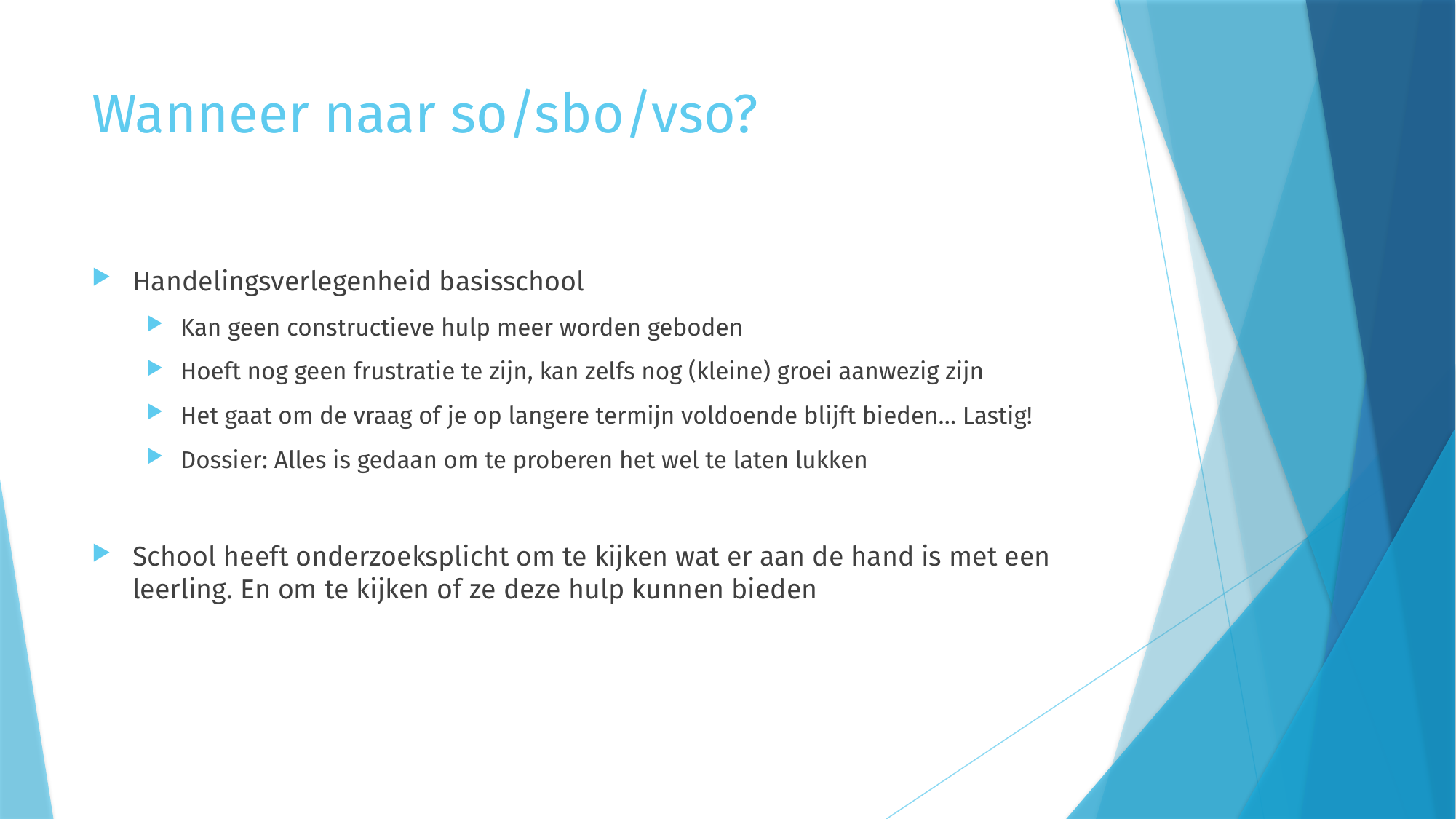

# Wanneer naar so/sbo/vso?
Handelingsverlegenheid basisschool
Kan geen constructieve hulp meer worden geboden
Hoeft nog geen frustratie te zijn, kan zelfs nog (kleine) groei aanwezig zijn
Het gaat om de vraag of je op langere termijn voldoende blijft bieden… Lastig!
Dossier: Alles is gedaan om te proberen het wel te laten lukken

School heeft onderzoeksplicht om te kijken wat er aan de hand is met een leerling. En om te kijken of ze deze hulp kunnen bieden